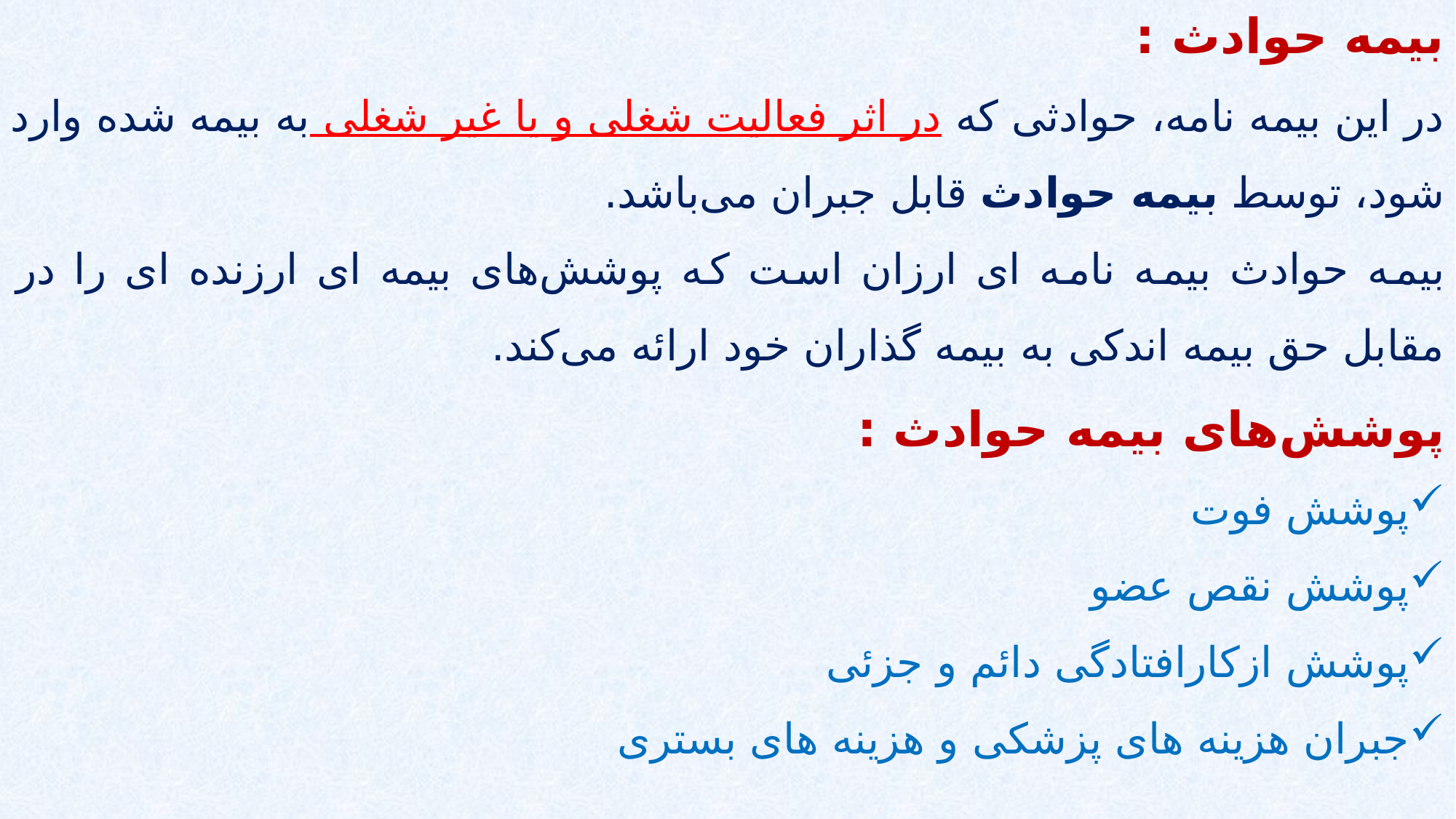

بیمه حوادث :
در این بیمه نامه، حوادثی که در اثر فعالیت شغلی و یا غیر شغلی به بیمه شده وارد شود، توسط بیمه حوادث قابل جبران می‌باشد.
بیمه حوادث بیمه نامه ای ارزان است که پوشش‌های بیمه ای ارزنده ای را در مقابل حق بیمه اندکی به بیمه گذاران خود ارائه می‌کند.
پوشش‌های بیمه حوادث :
پوشش فوت
پوشش نقص عضو
پوشش ازکارافتادگی دائم و جزئی
جبران هزینه های پزشکی و هزینه های بستری